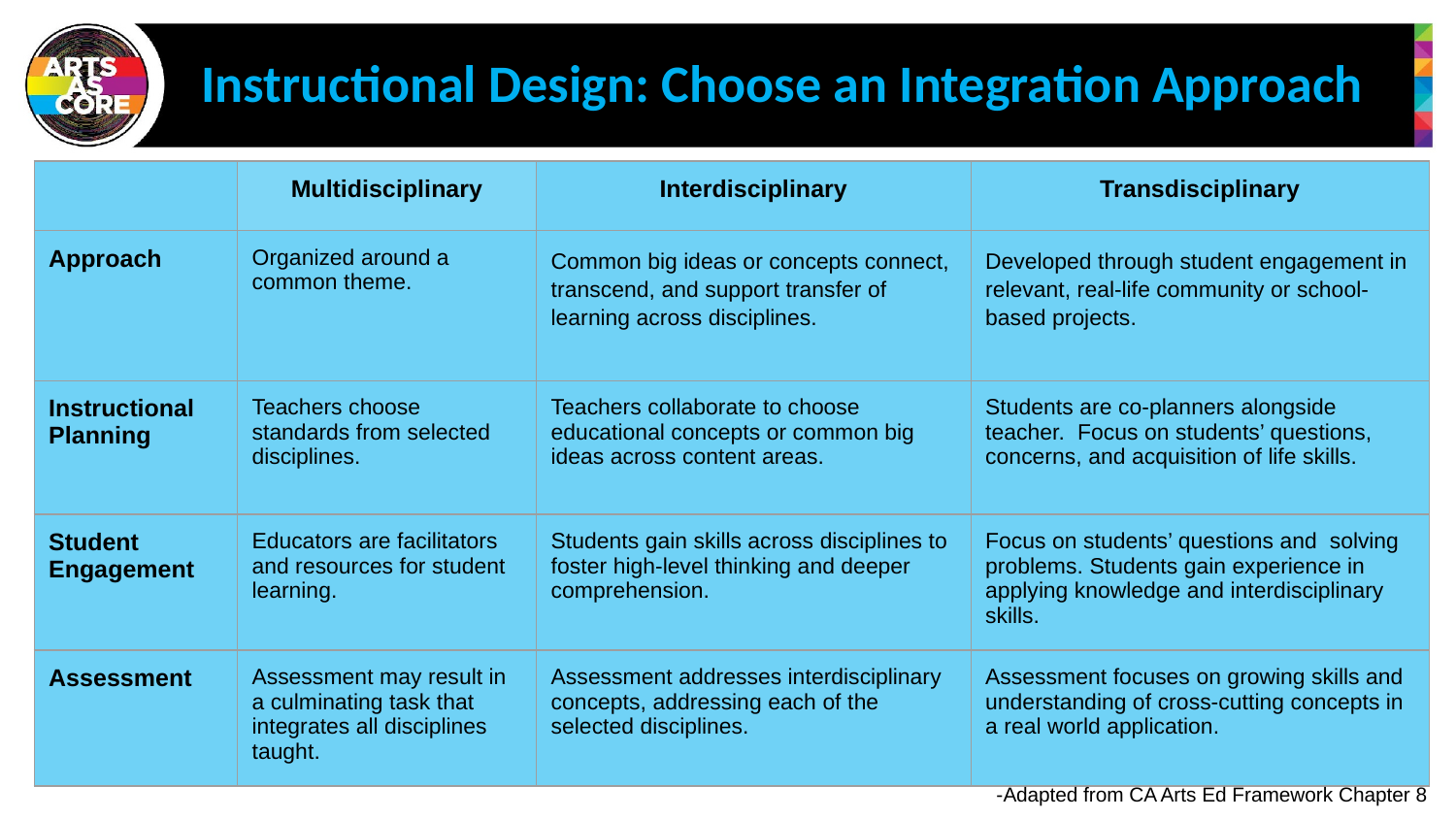

# Instructional Design: Choose an Integration Approach
|  | Multidisciplinary | Interdisciplinary | Transdisciplinary |
| --- | --- | --- | --- |
| Approach | Organized around a common theme. | Common big ideas or concepts connect, transcend, and support transfer of learning across disciplines. | Developed through student engagement in relevant, real-life community or school-based projects. |
| Instructional Planning | Teachers choose standards from selected disciplines. | Teachers collaborate to choose educational concepts or common big ideas across content areas. | Students are co-planners alongside teacher. Focus on students’ questions, concerns, and acquisition of life skills. |
| Student Engagement | Educators are facilitators and resources for student learning. | Students gain skills across disciplines to foster high-level thinking and deeper comprehension. | Focus on students’ questions and solving problems. Students gain experience in applying knowledge and interdisciplinary skills. |
| Assessment | Assessment may result in a culminating task that integrates all disciplines taught. | Assessment addresses interdisciplinary concepts, addressing each of the selected disciplines. | Assessment focuses on growing skills and understanding of cross-cutting concepts in a real world application. |
-Adapted from CA Arts Ed Framework Chapter 8